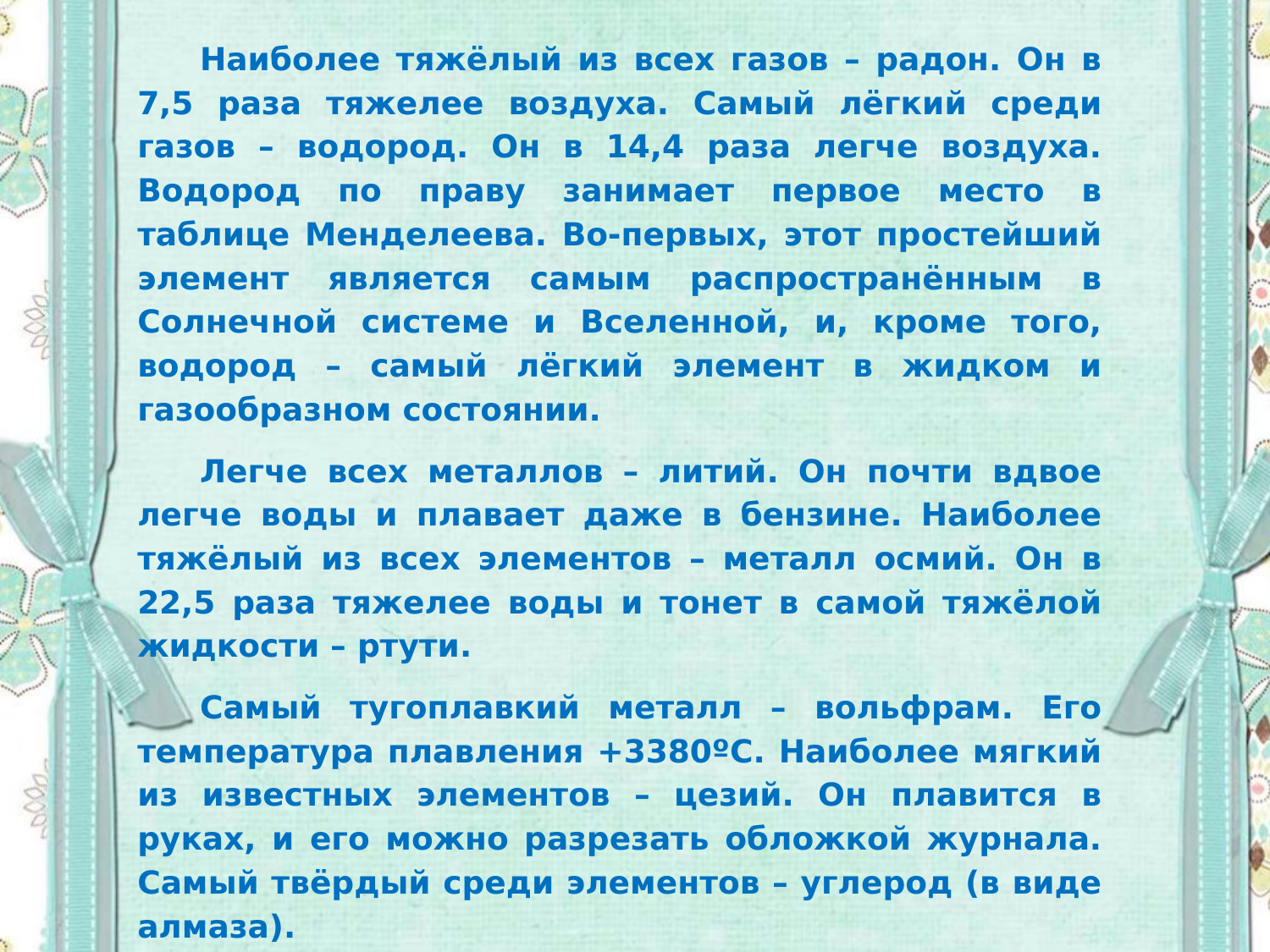

Наиболее тяжёлый из всех газов – радон. Он в 7,5 раза тяжелее воздуха. Самый лёгкий среди газов – водород. Он в 14,4 раза легче воздуха. Водород по праву занимает первое место в таблице Менделеева. Во-первых, этот простейший элемент является самым распространённым в Солнечной системе и Вселенной, и, кроме того, водород – самый лёгкий элемент в жидком и газообразном состоянии.
Легче всех металлов – литий. Он почти вдвое легче воды и плавает даже в бензине. Наиболее тяжёлый из всех элементов – металл осмий. Он в 22,5 раза тяжелее воды и тонет в самой тяжёлой жидкости – ртути.
Самый тугоплавкий металл – вольфрам. Его температура плавления +3380ºС. Наиболее мягкий из известных элементов – цезий. Он плавится в руках, и его можно разрезать обложкой журнала. Самый твёрдый среди элементов – углерод (в виде алмаза).